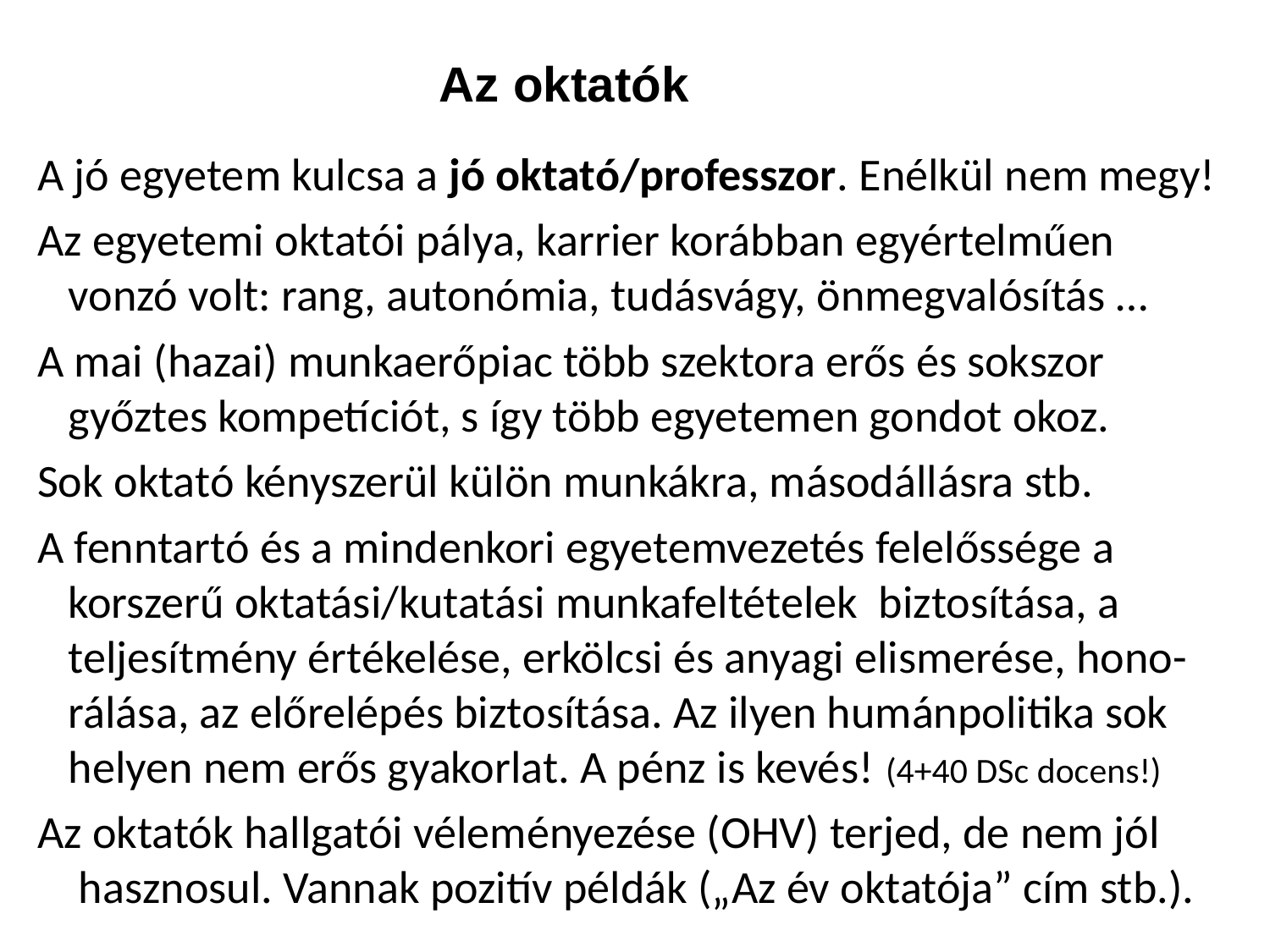

Az oktatók
A jó egyetem kulcsa a jó oktató/professzor. Enélkül nem megy!
Az egyetemi oktatói pálya, karrier korábban egyértelműen
   vonzó volt: rang, autonómia, tudásvágy, önmegvalósítás …
A mai (hazai) munkaerőpiac több szektora erős és sokszor
   győztes kompetíciót, s így több egyetemen gondot okoz.
Sok oktató kényszerül külön munkákra, másodállásra stb.
A fenntartó és a mindenkori egyetemvezetés felelőssége a
   korszerű oktatási/kutatási munkafeltételek  biztosítása, a
   teljesítmény értékelése, erkölcsi és anyagi elismerése, hono-
   rálása, az előrelépés biztosítása. Az ilyen humánpolitika sok
   helyen nem erős gyakorlat. A pénz is kevés! (4+40 DSc docens!)
Az oktatók hallgatói véleményezése (OHV) terjed, de nem jól
    hasznosul. Vannak pozitív példák („Az év oktatója” cím stb.).